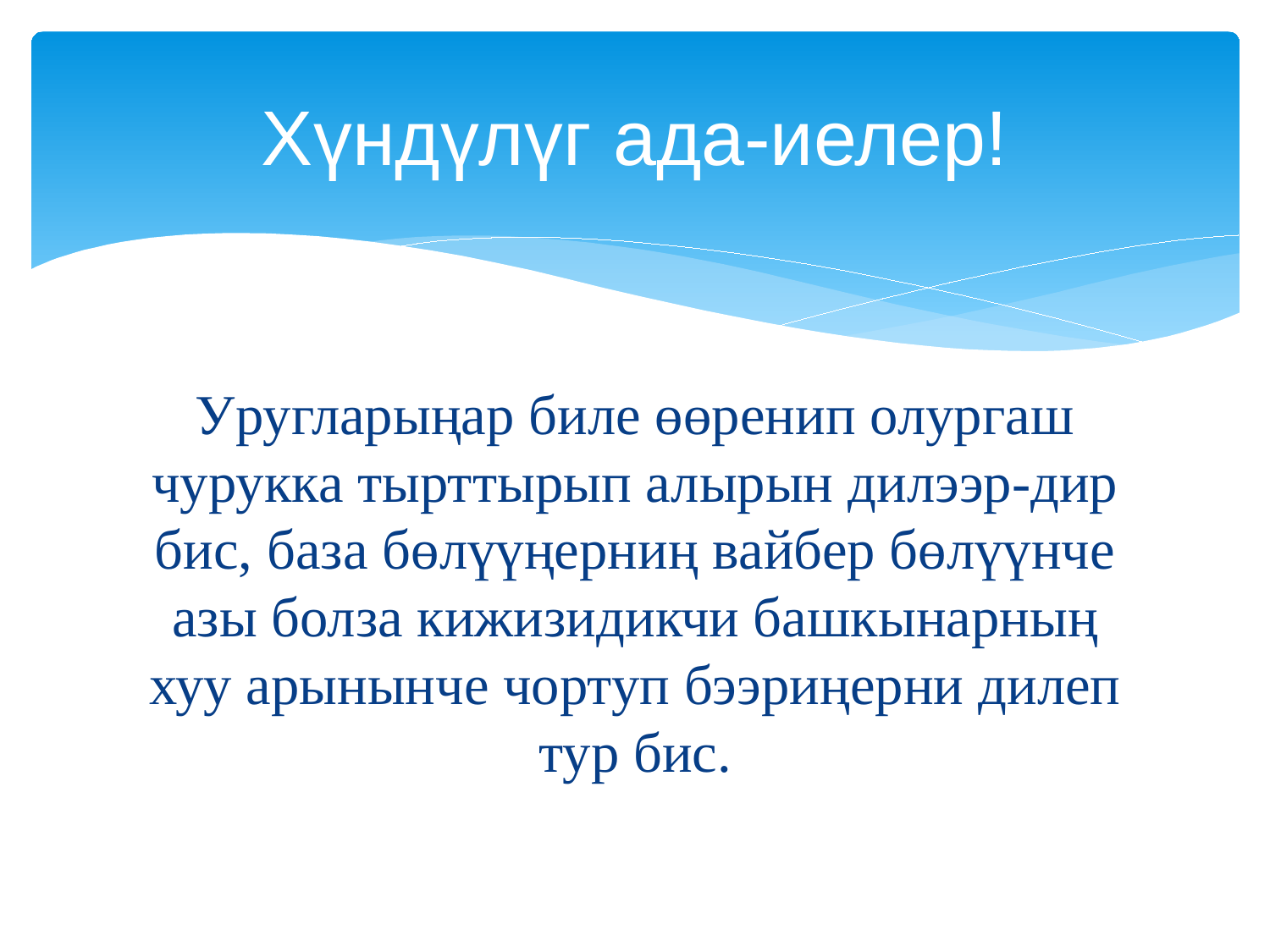

# Хүндүлүг ада-иелер!
Уругларыңар биле өөренип олургаш чурукка тырттырып алырын дилээр-дир бис, база бөлүүңерниң вайбер бөлүүнче азы болза кижизидикчи башкынарның хуу арынынче чортуп бээриңерни дилеп тур бис.